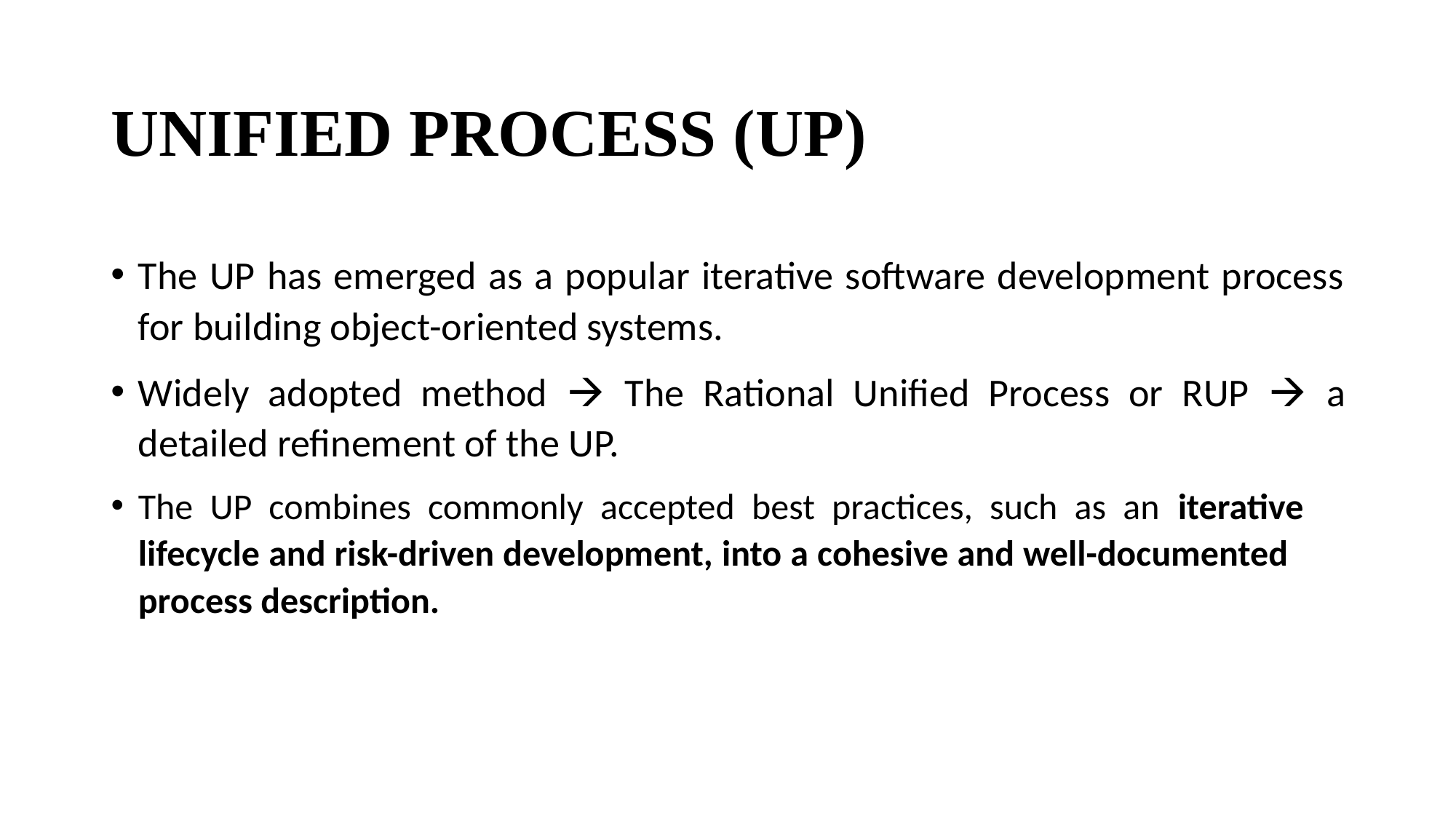

# UNIFIED PROCESS (UP)
The UP has emerged as a popular iterative software development process for building object-oriented systems.
Widely adopted method 🡪 The Rational Unified Process or RUP 🡪 a detailed refinement of the UP.
The  UP  combines  commonly  accepted  best  practices,  such  as  an  iterative 	lifecycle and risk-driven development, into a cohesive and well-documented 	process description.